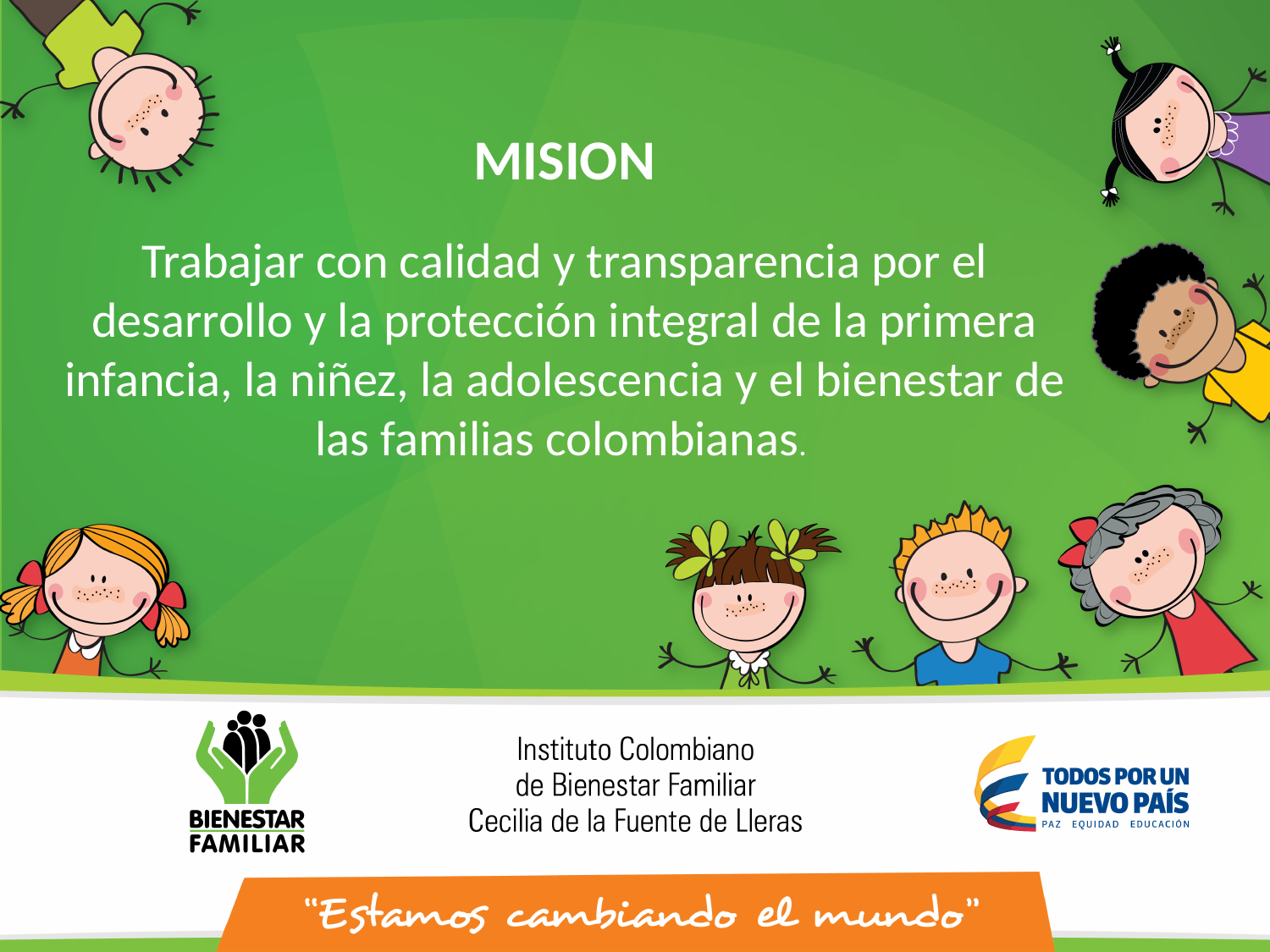

MISION

Trabajar con calidad y transparencia por el desarrollo y la protección integral de la primera infancia, la niñez, la adolescencia y el bienestar de las familias colombianas.